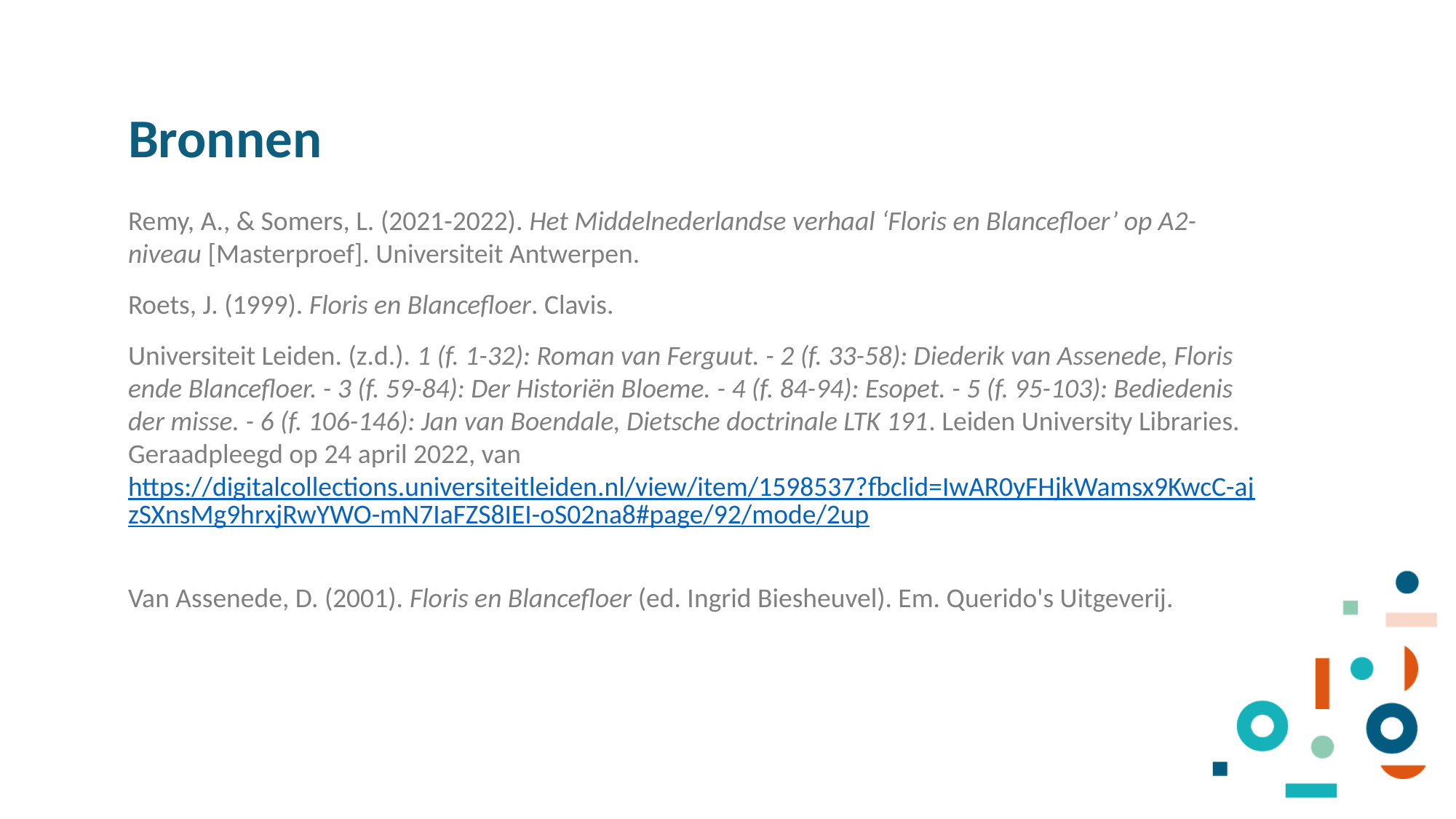

# Bronnen
Remy, A., & Somers, L. (2021-2022). Het Middelnederlandse verhaal ‘Floris en Blancefloer’ op A2-niveau [Masterproef]. Universiteit Antwerpen.
Roets, J. (1999). Floris en Blancefloer. Clavis.
Universiteit Leiden. (z.d.). 1 (f. 1-32): Roman van Ferguut. - 2 (f. 33-58): Diederik van Assenede, Floris ende Blancefloer. - 3 (f. 59-84): Der Historiën Bloeme. - 4 (f. 84-94): Esopet. - 5 (f. 95-103): Bediedenis der misse. - 6 (f. 106-146): Jan van Boendale, Dietsche doctrinale LTK 191. Leiden University Libraries. Geraadpleegd op 24 april 2022, van https://digitalcollections.universiteitleiden.nl/view/item/1598537?fbclid=IwAR0yFHjkWamsx9KwcC-ajzSXnsMg9hrxjRwYWO-mN7IaFZS8IEI-oS02na8#page/92/mode/2up
Van Assenede, D. (2001). Floris en Blancefloer (ed. Ingrid Biesheuvel). Em. Querido's Uitgeverij.